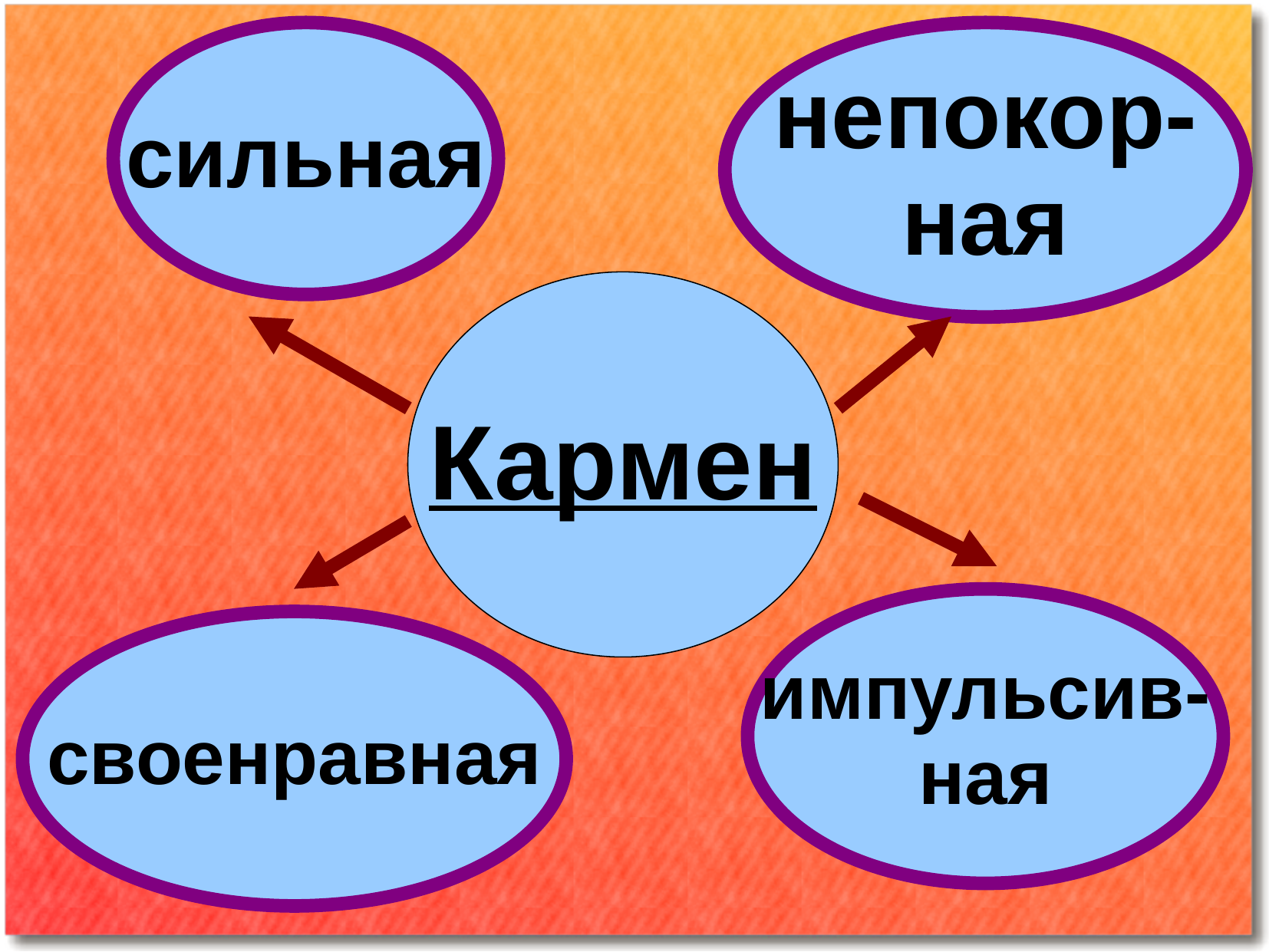

сильная
непокор-
ная
Кармен

импульсив-
ная
своенравная